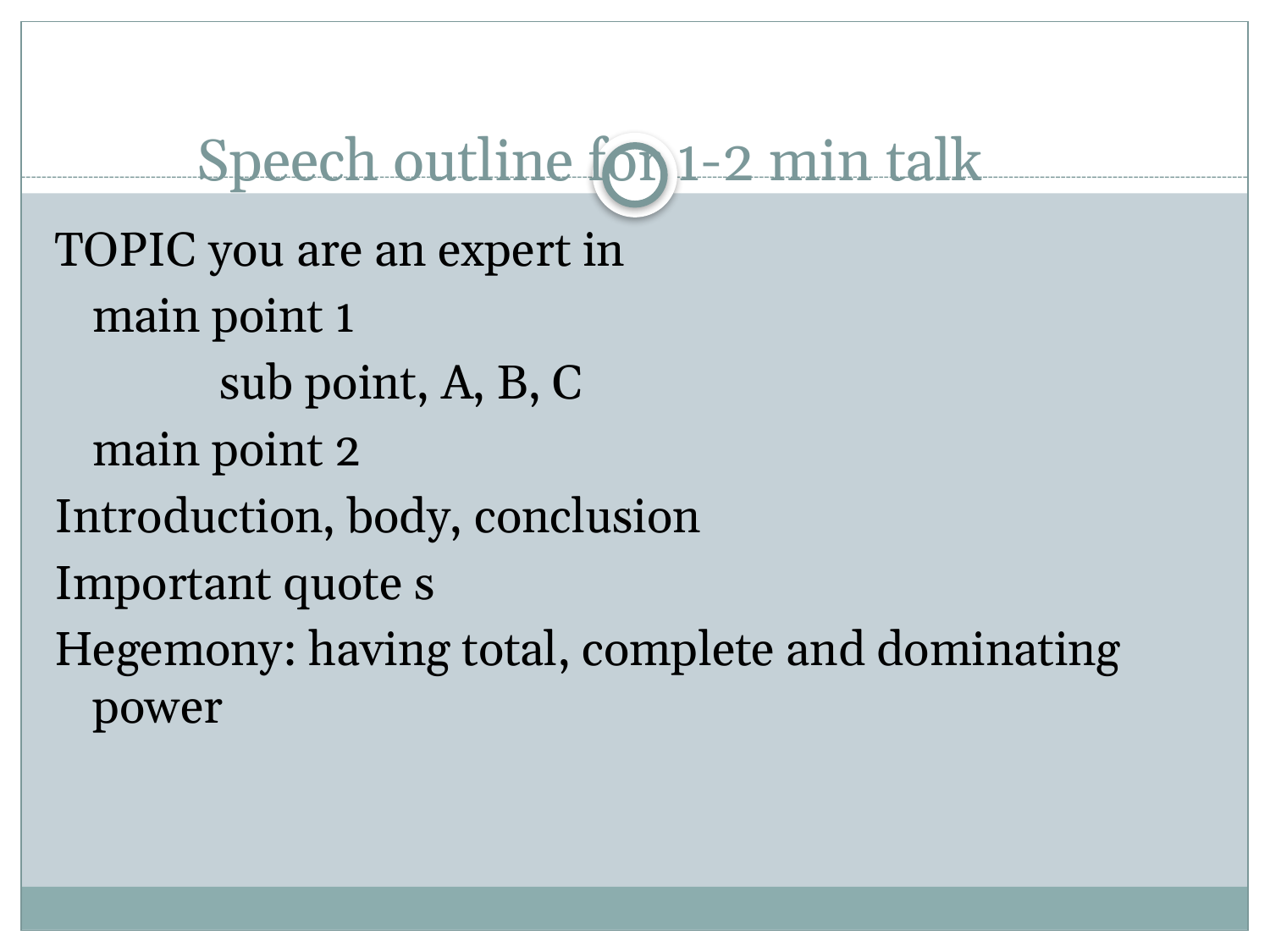

# Speech outline for 1-2 min talk
TOPIC you are an expert in
	main point 1
		sub point, A, B, C
	main point 2
Introduction, body, conclusion
Important quote s
Hegemony: having total, complete and dominating power